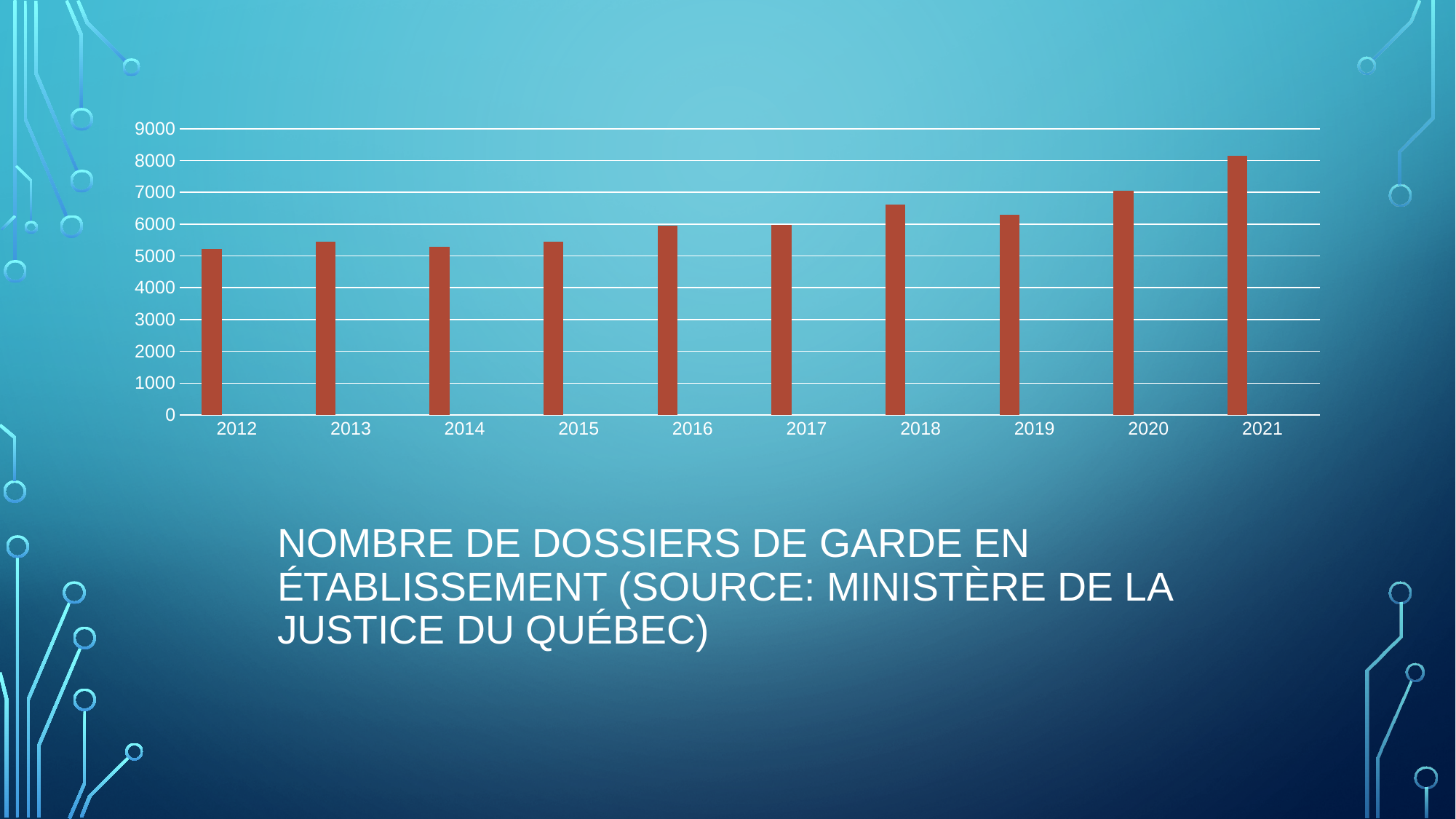

### Chart

| Category | Série 1 | Colonne2 | Colonne3 |
|---|---|---|---|
| 2012 | 5216.0 | None | None |
| 2013 | 5451.0 | None | None |
| 2014 | 5281.0 | None | None |
| 2015 | 5455.0 | None | None |
| 2016 | 5944.0 | None | None |
| 2017 | 5973.0 | None | None |
| 2018 | 6626.0 | None | None |
| 2019 | 6289.0 | None | None |
| 2020 | 7054.0 | None | None |
| 2021 | 8147.0 | None | None |
# Nombre de dossiers de garde en établissement (source: Ministère de la justice du Québec)